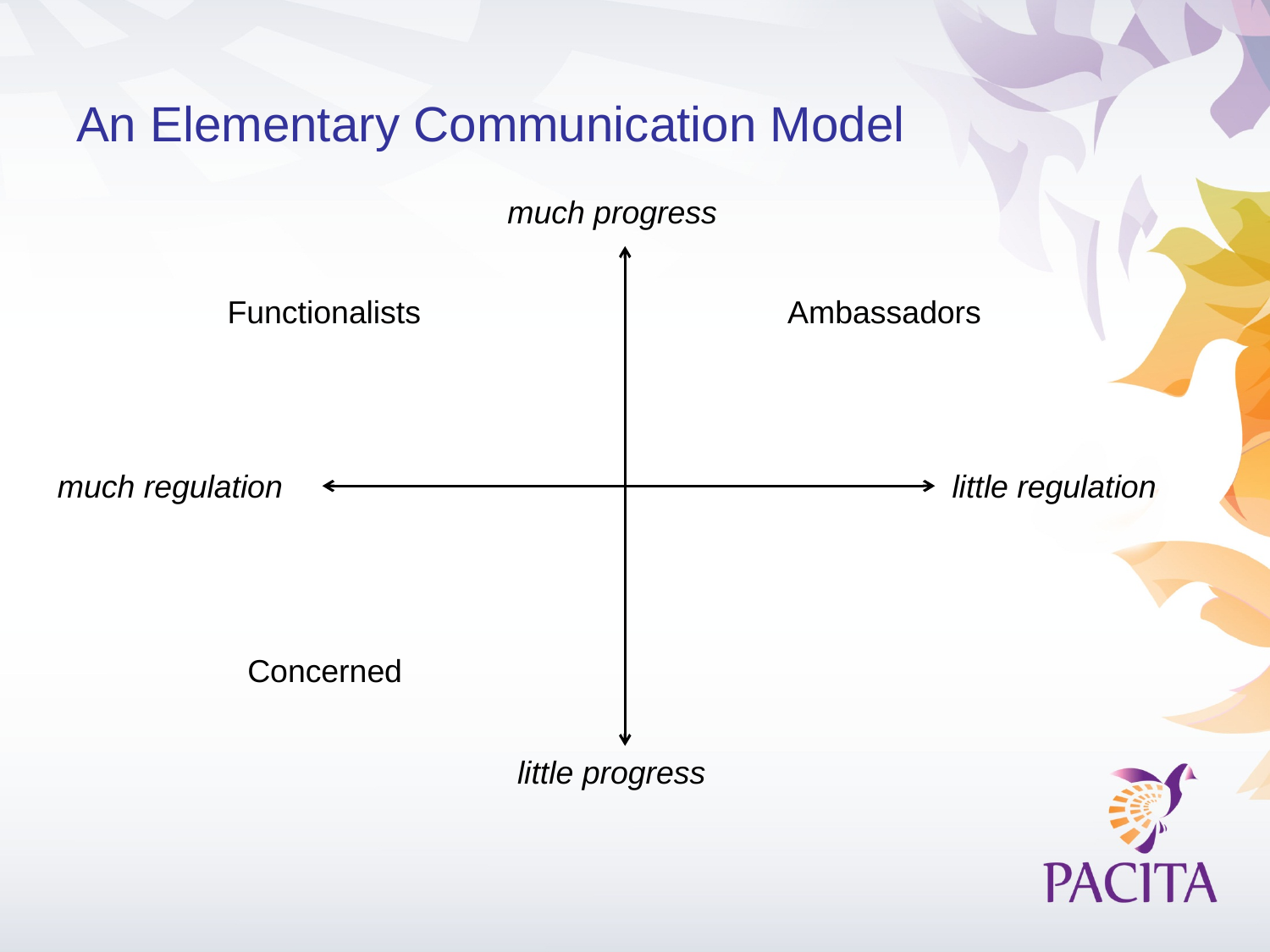

An Elementary Communication Model
much progress

Functionalists
Ambassadors
much regulation
little regulation
Concerned
little progress